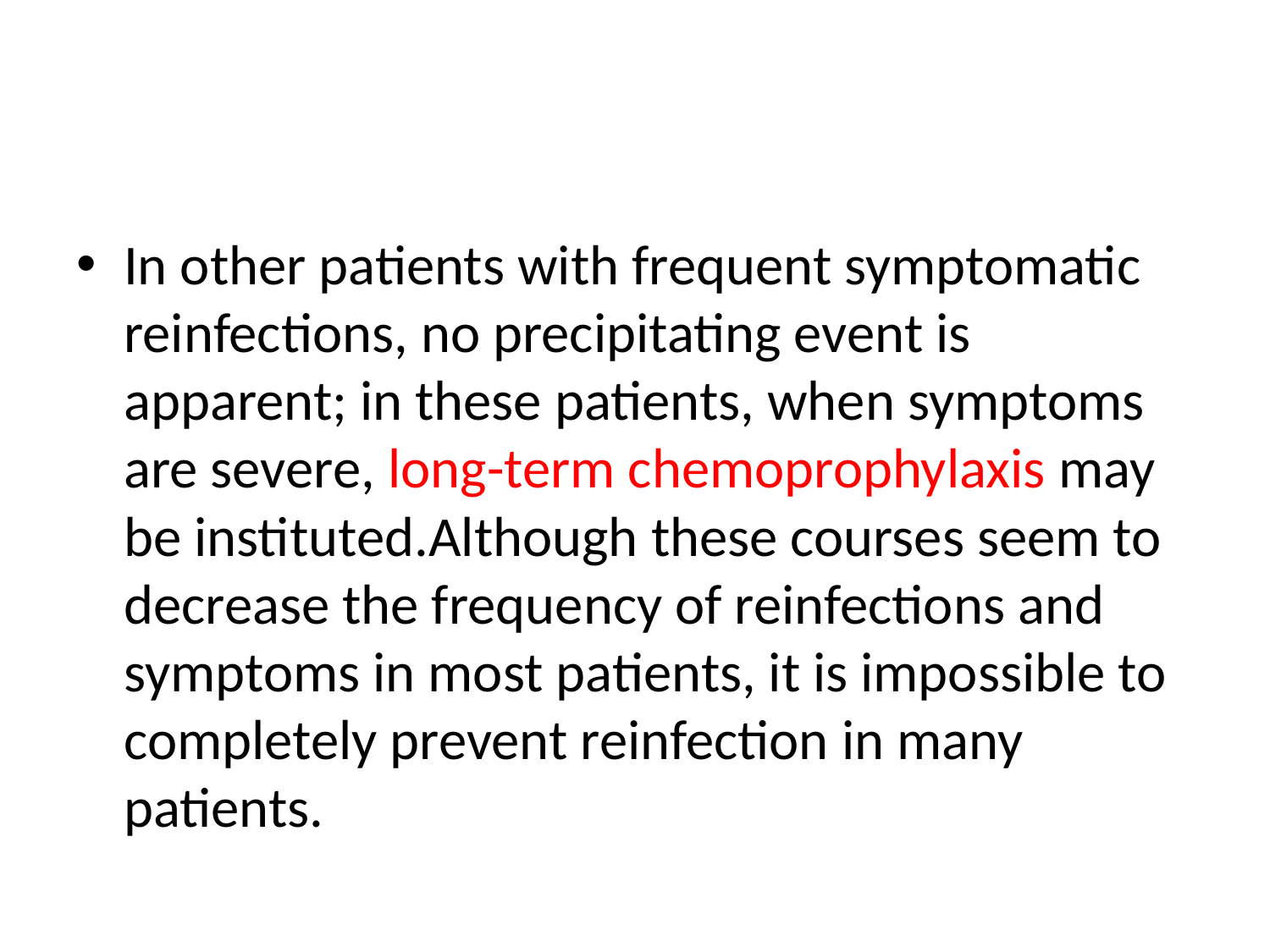

#
In other patients with frequent symptomatic reinfections, no precipitating event is apparent; in these patients, when symptoms are severe, long-term chemoprophylaxis may be instituted.Although these courses seem to decrease the frequency of reinfections and symptoms in most patients, it is impossible to completely prevent reinfection in many patients.